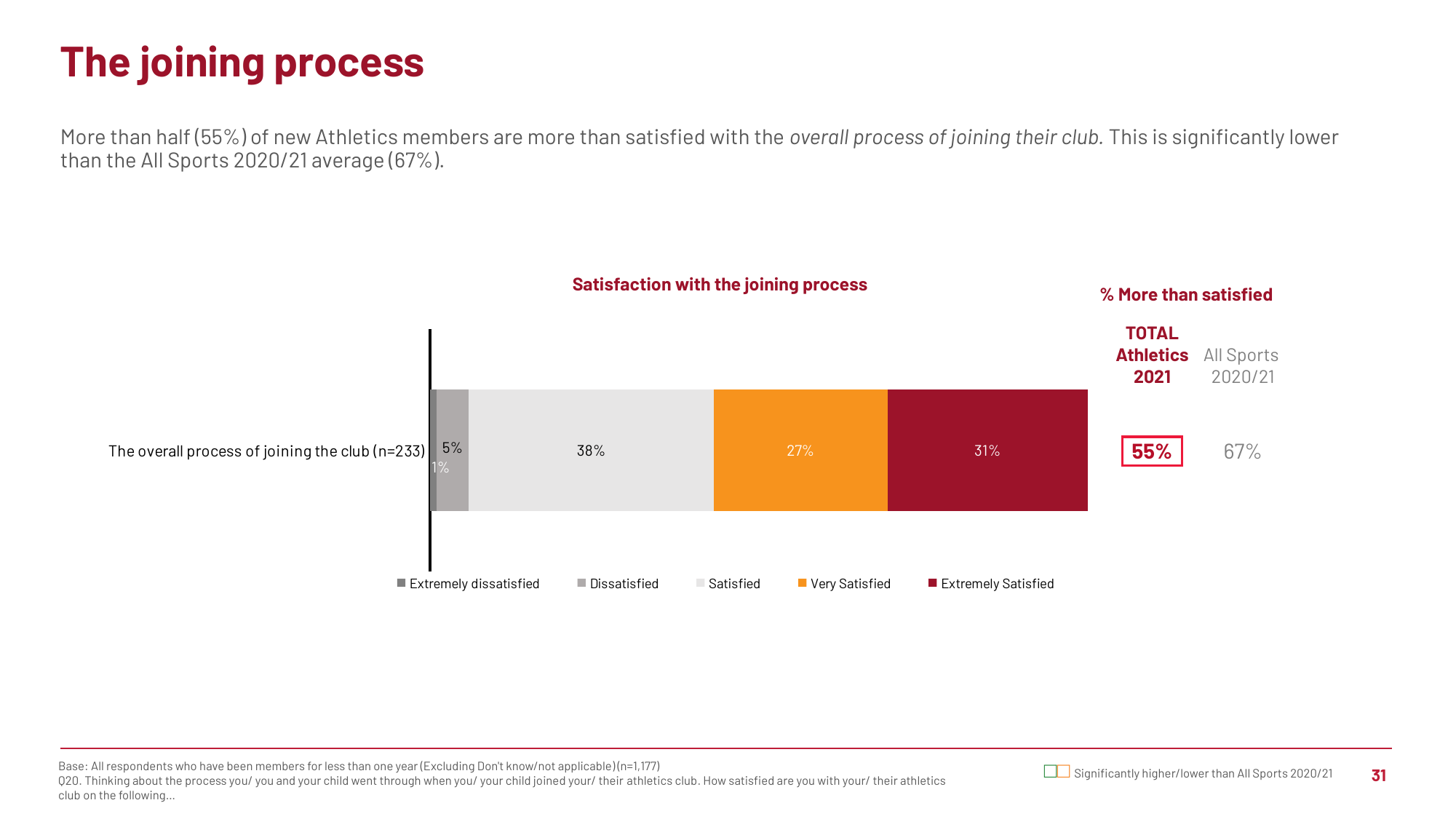

The joining process
More than half (55%) of new Athletics members are more than satisfied with the overall process of joining their club. This is significantly lower than the All Sports 2020/21 average (67%).

Satisfaction with the joining process
% More than satisfied

### Chart

| Category | Extremely dissatisfied | Dissatisfied | Satisfied | Very Satisfied | Extremely Satisfied |
|---|---|---|---|---|---|
| The overall process of joining the club (n=233) | 0.01 | 0.05 | 0.38 | 0.27 | 0.31 |
| TOTAL Athletics 2021 | All Sports 2020/21 |
| --- | --- |
| 55% | 67% |

□□ Significantly higher/lower than All Sports 2020/21
Base: All respondents who have been members for less than one year (Excluding Don't know/not applicable) (n=1,177)
Q20. Thinking about the process you/ you and your child went through when you/ your child joined your/ their athletics club. How satisfied are you with your/ their athletics club on the following…